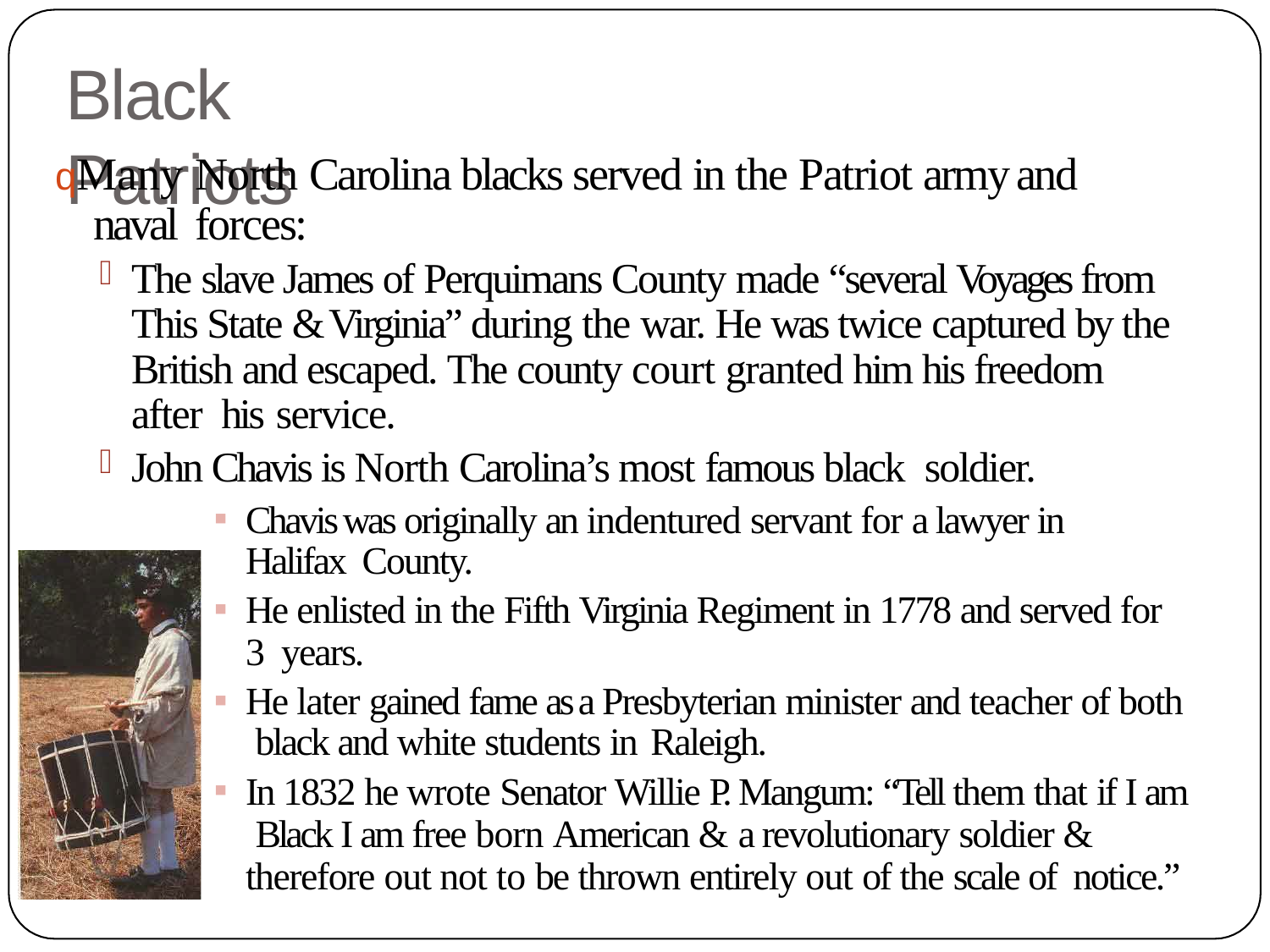

# Black Patriots
qMany North Carolina blacks served in the Patriot army and naval  forces:
The slave James of Perquimans County made “several Voyages from  This State & Virginia” during the war. He was twice captured by the  British and escaped. The county court granted him his freedom after  his service.
John Chavis is North Carolina’s most famous black  soldier.
Chavis was originally an indentured servant for a lawyer in Halifax  County.
He enlisted in the Fifth Virginia Regiment in 1778 and served for 3  years.
He later gained fame as a Presbyterian minister and teacher of both  black and white students in Raleigh.
In 1832 he wrote Senator Willie P. Mangum: “Tell them that if I am  Black I am free born American & a revolutionary soldier &  therefore out not to be thrown entirely out of the scale of notice.”